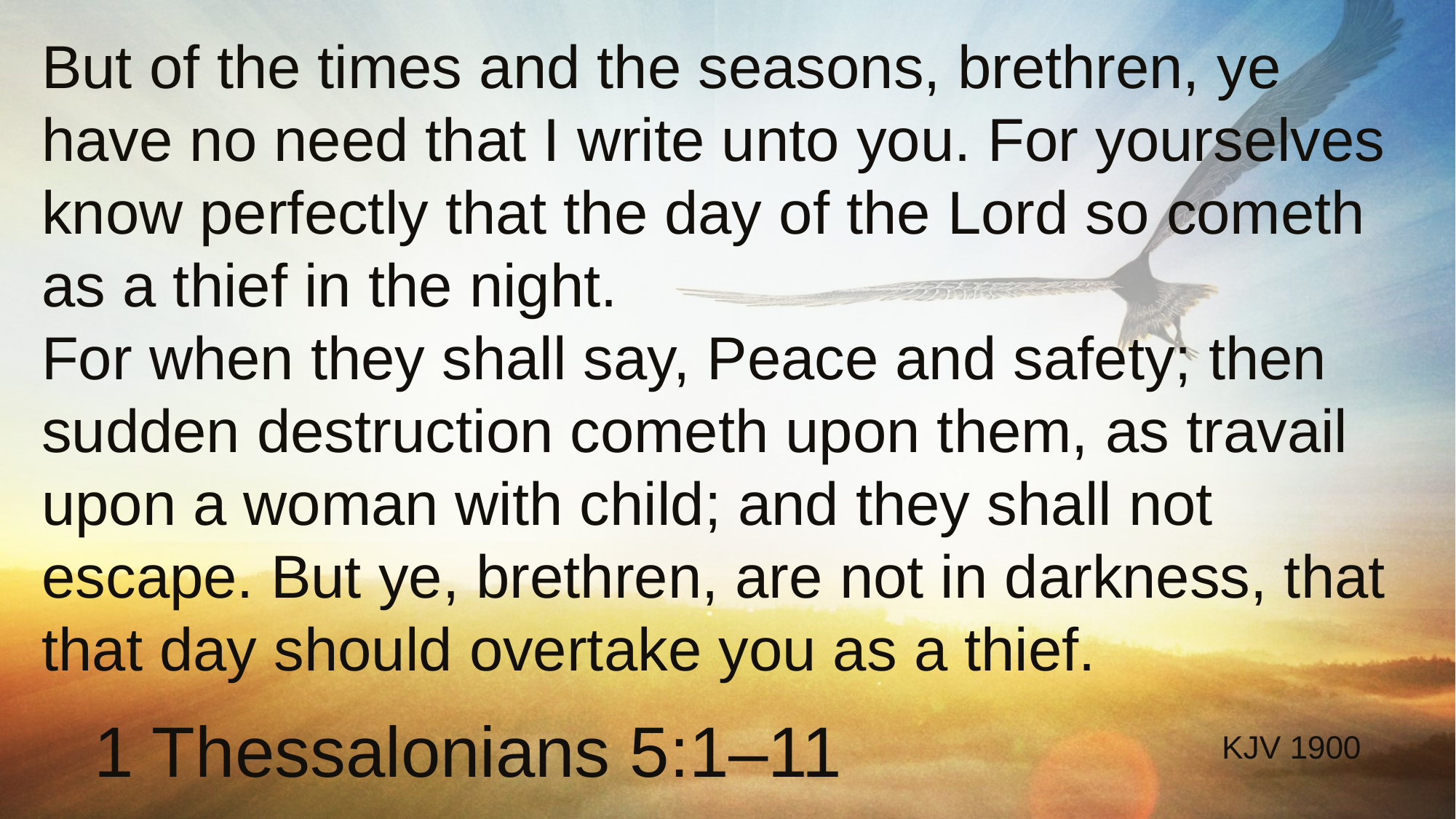

# But of the times and the seasons, brethren, ye have no need that I write unto you. For yourselves know perfectly that the day of the Lord so cometh as a thief in the night.
For when they shall say, Peace and safety; then sudden destruction cometh upon them, as travail upon a woman with child; and they shall not escape. But ye, brethren, are not in darkness, that that day should overtake you as a thief.
1 Thessalonians 5:1–11
KJV 1900